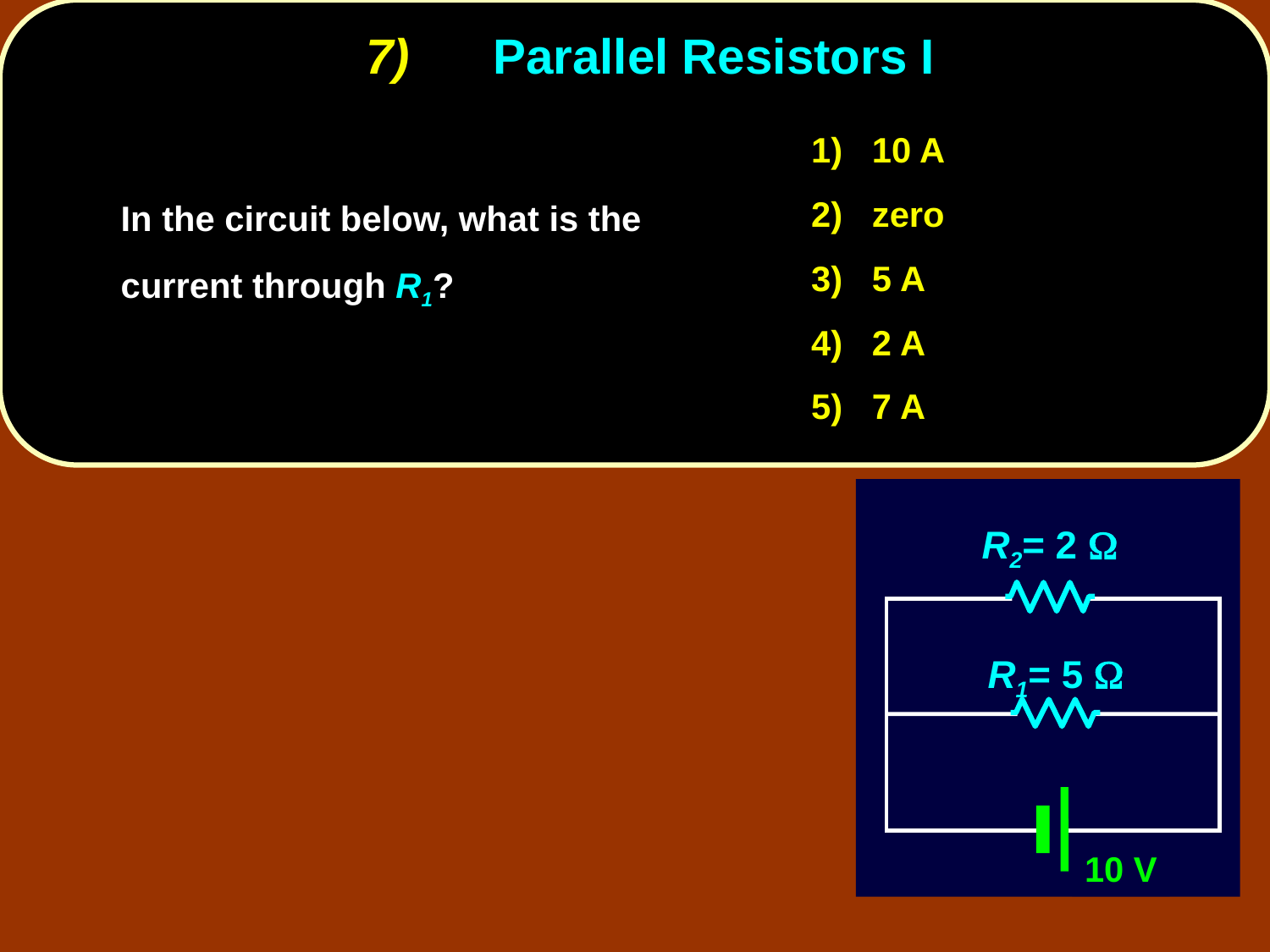

# 7)	Parallel Resistors I
1)   10 A
2)   zero
3)   5 A
4)   2 A
5)   7 A
	In the circuit below, what is the current through R1?

R2= 2 Ω

R1= 5 Ω

10 V